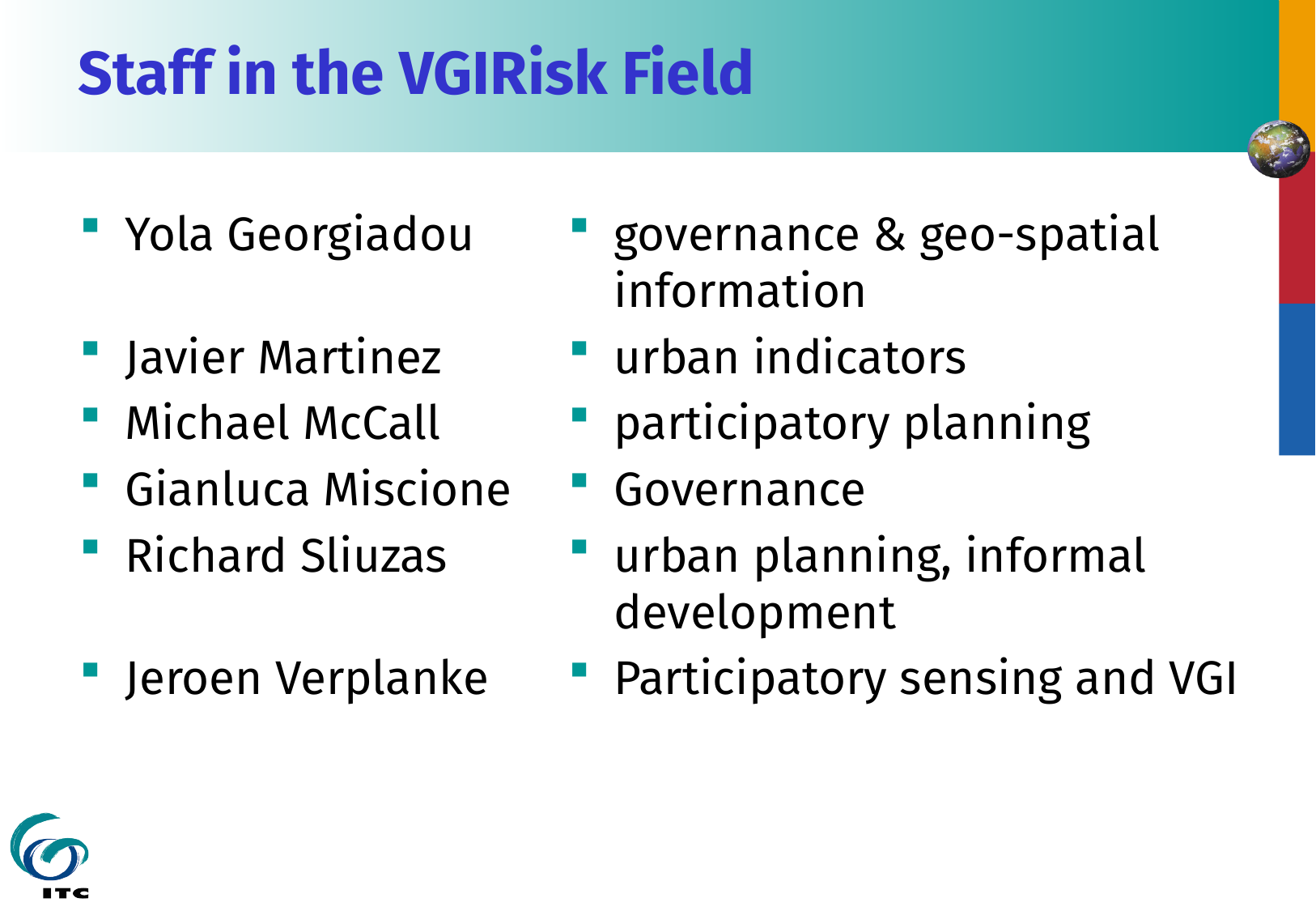

# Staff in the VGIRisk Field
Yola Georgiadou
Javier Martinez
Michael McCall
Gianluca Miscione
Richard Sliuzas
Jeroen Verplanke
governance & geo-spatial information
urban indicators
participatory planning
Governance
urban planning, informal development
Participatory sensing and VGI